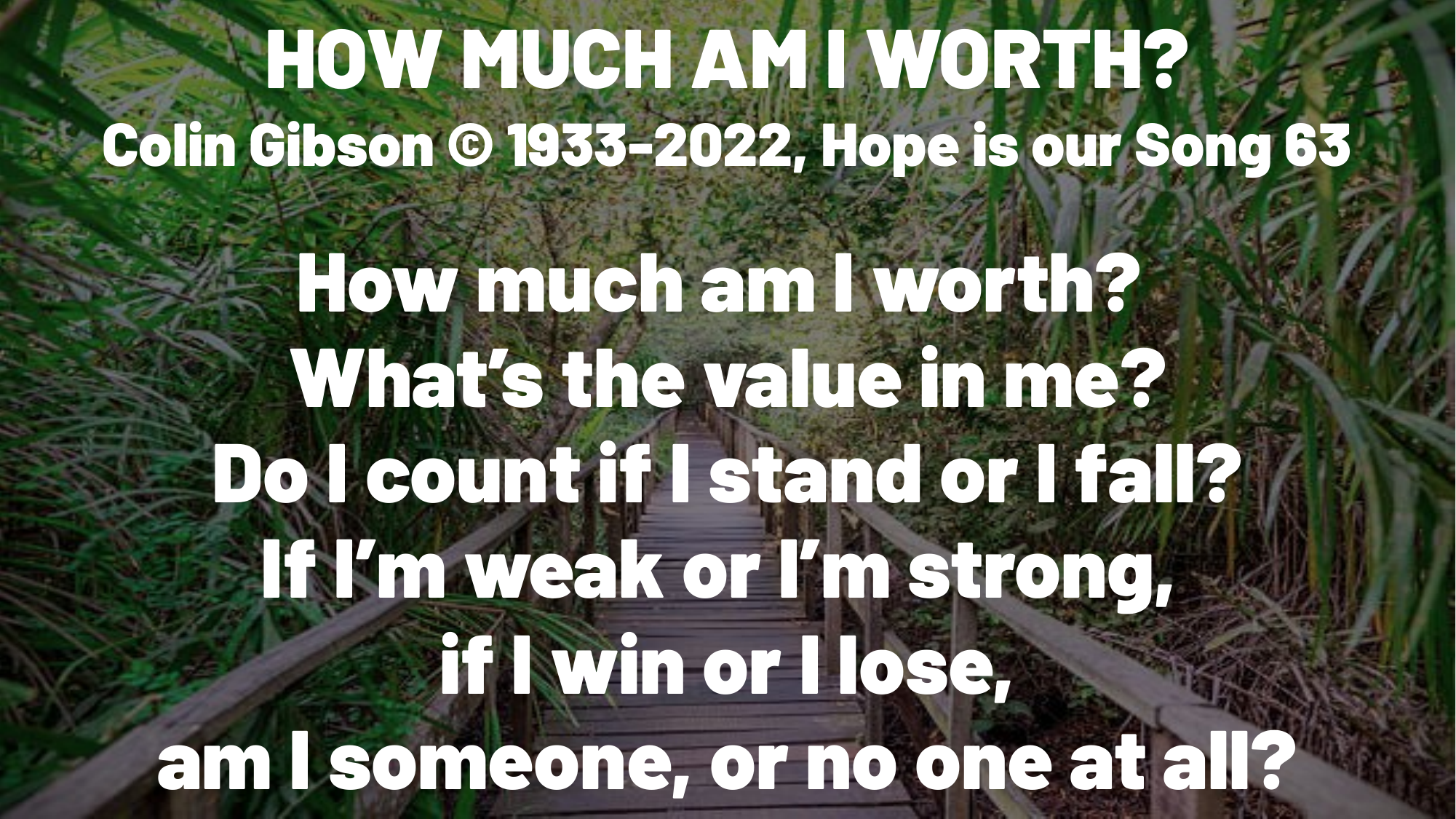

HOW MUCH AM I WORTH?
Colin Gibson © 1933-2022, Hope is our Song 63

How much am I worth?
What’s the value in me?
Do I count if I stand or I fall?
If I’m weak or I’m strong,
if I win or I lose,
am I someone, or no one at all?